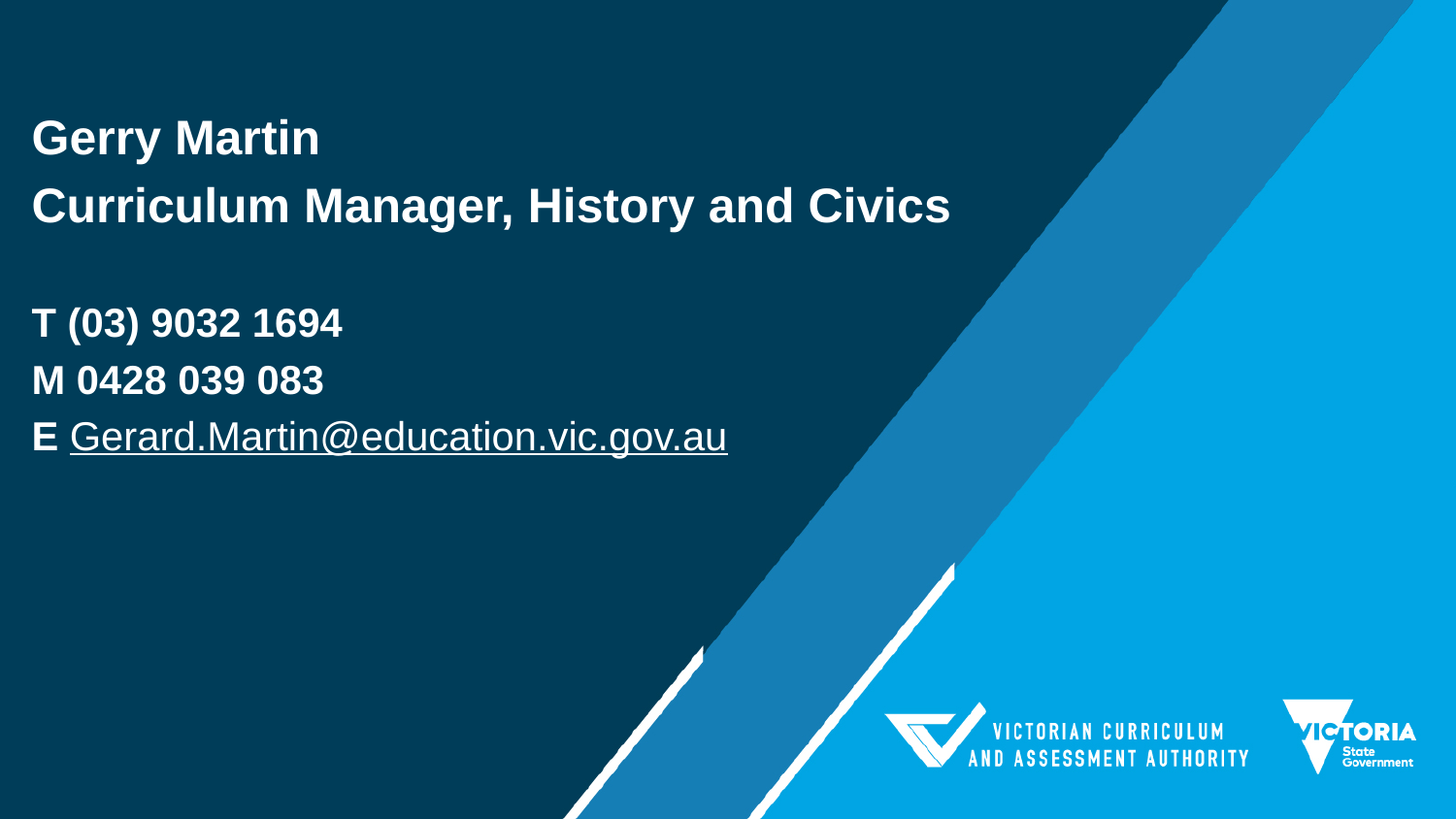

Gerry Martin
Curriculum Manager, History and Civics

T (03) 9032 1694
M 0428 039 083
E Gerard.Martin@education.vic.gov.au